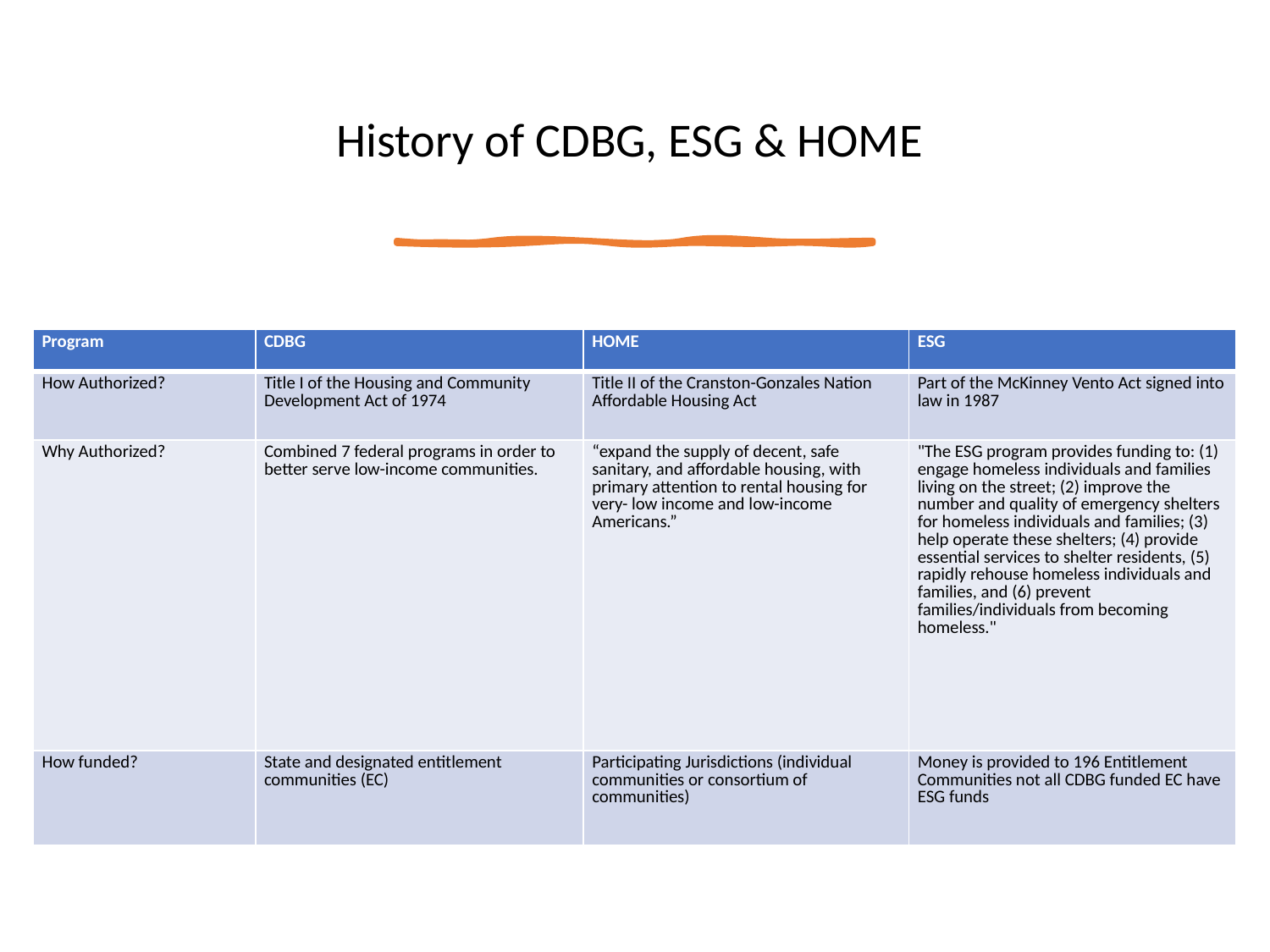

# History of CDBG, ESG & HOME

| Program | CDBG | HOME | ESG |
| --- | --- | --- | --- |
| How Authorized? | Title I of the Housing and Community Development Act of 1974 | Title II of the Cranston-Gonzales Nation Affordable Housing Act | Part of the McKinney Vento Act signed into law in 1987 |
| Why Authorized? | Combined 7 federal programs in order to better serve low-income communities. | “expand the supply of decent, safe sanitary, and affordable housing, with primary attention to rental housing for very- low income and low-income Americans.” | "The ESG program provides funding to: (1) engage homeless individuals and families living on the street; (2) improve the number and quality of emergency shelters for homeless individuals and families; (3) help operate these shelters; (4) provide essential services to shelter residents, (5) rapidly rehouse homeless individuals and families, and (6) prevent families/individuals from becoming homeless." |
| How funded? | State and designated entitlement communities (EC) | Participating Jurisdictions (individual communities or consortium of communities) | Money is provided to 196 Entitlement Communities not all CDBG funded EC have ESG funds |